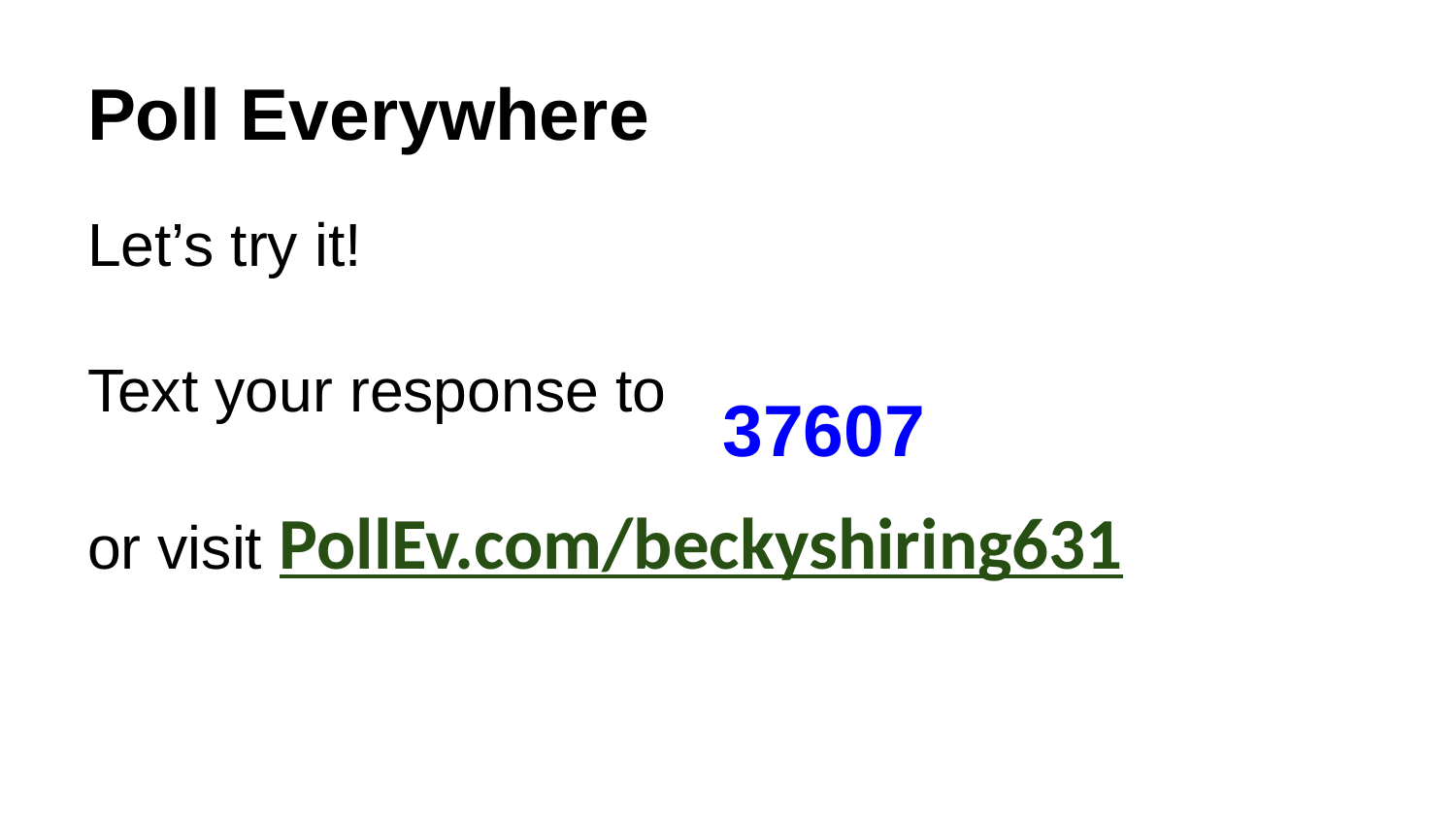

# Poll Everywhere
Let’s try it!

Text your response to

or visit PollEv.com/beckyshiring631
37607